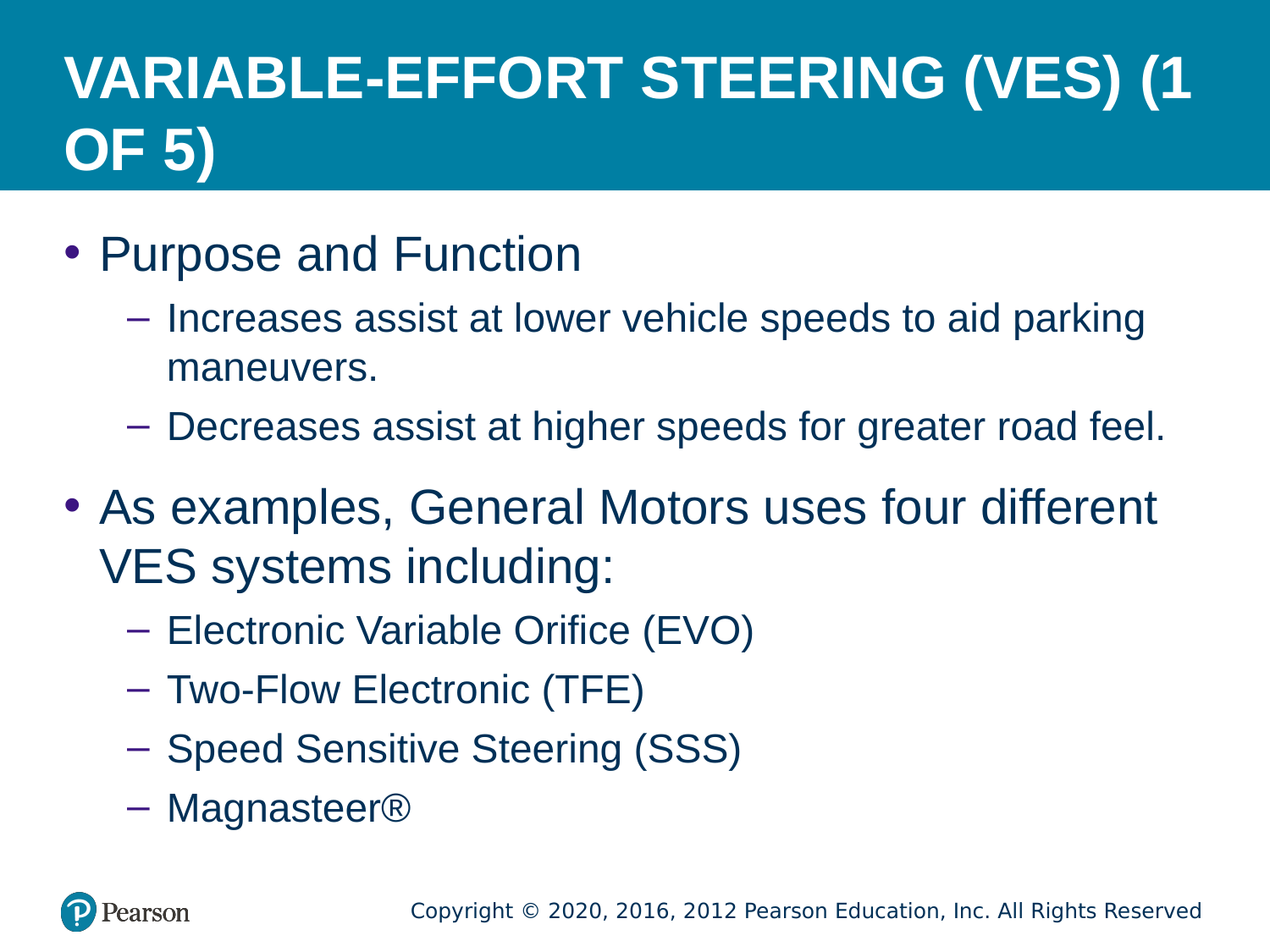

# VARIABLE-EFFORT STEERING (VES) (1 OF 5)
Purpose and Function
Increases assist at lower vehicle speeds to aid parking maneuvers.
Decreases assist at higher speeds for greater road feel.
As examples, General Motors uses four different VES systems including:
Electronic Variable Orifice (EVO)
Two-Flow Electronic (TFE)
Speed Sensitive Steering (SSS)
Magnasteer®